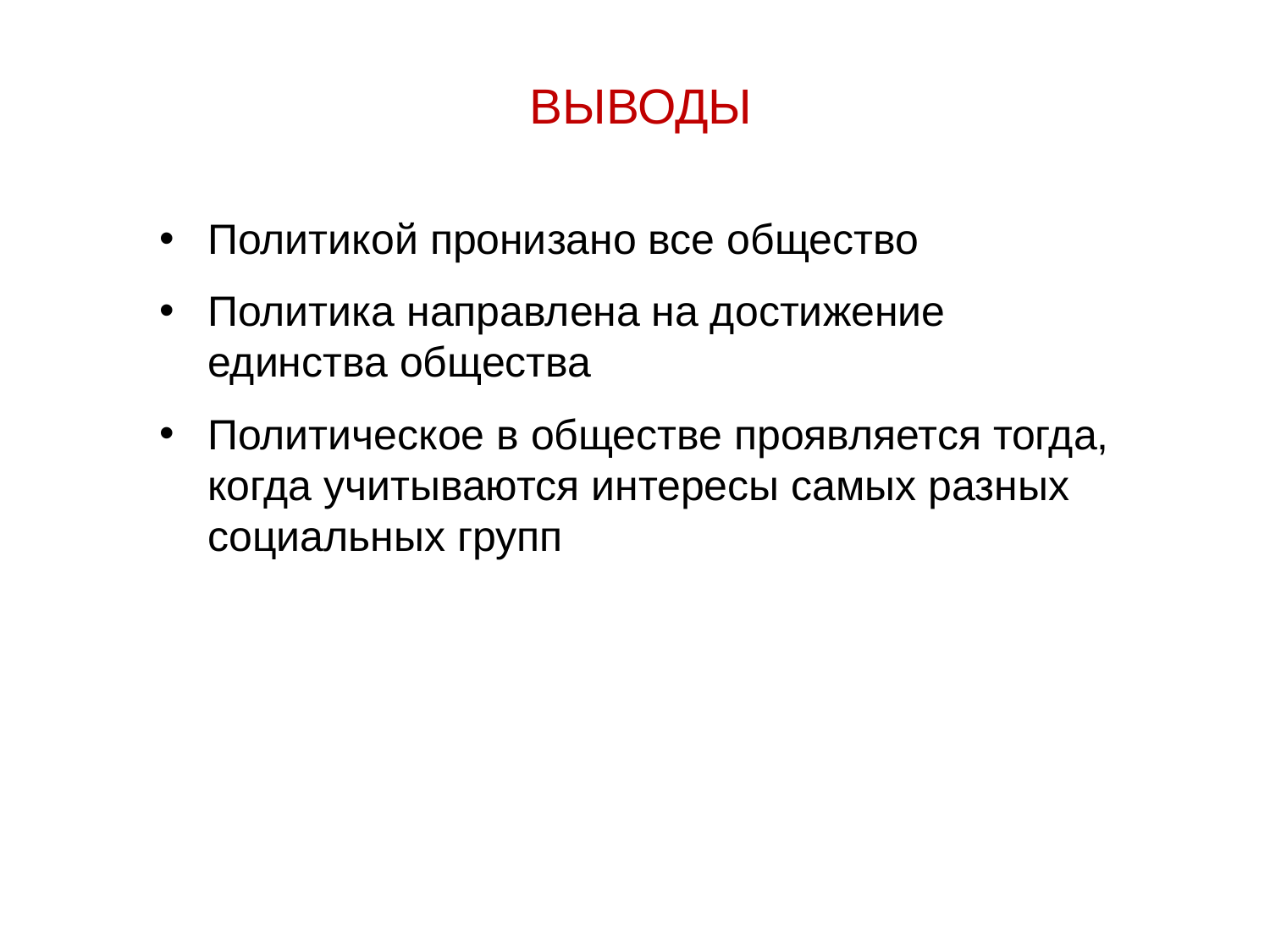

ВЫВОДЫ
Политикой пронизано все общество
Политика направлена на достижение единства общества
Политическое в обществе проявляется тогда, когда учитываются интересы самых разных социальных групп

26